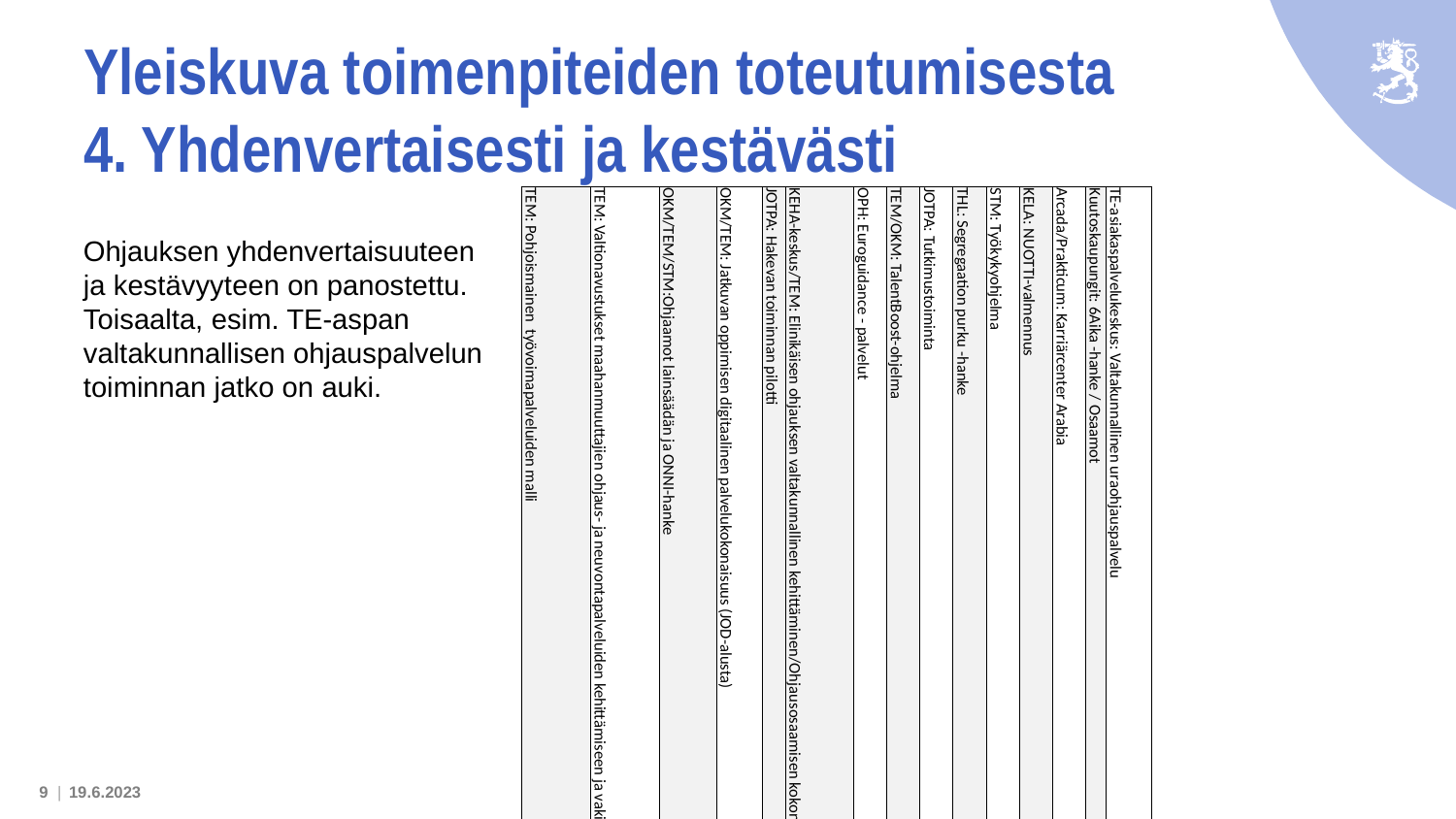

# Yleiskuva toimenpiteiden toteutumisesta 4. Yhdenvertaisesti ja kestävästi
|  | TEM: Pohjoismainen työvoimapalveluiden malli | TEM: Valtionavustukset maahanmuuttajien ohjaus- ja neuvontapalveluiden kehittämiseen ja vakiinnuttamiseen | OKM/TEM/STM:Ohjaamot lainsäädän ja ONNI-hanke | OKM/TEM: Jatkuvan oppimisen digitaalinen palvelukokonaisuus (JOD-alusta) | JOTPA: Hakevan toiminnan pilotti | KEHA-keskus/TEM: Elinikäisen ohjauksen valtakunnallinen kehittäminen/Ohjausosaamisen kokonaisuus | OPH: Euroguidance - palvelut | TEM/OKM: TalentBoost-ohjelma | JOTPA: Tutkimustoiminta | THL: Segregaation purku -hanke | STM: Työkykyohjelma | KELA: NUOTTI-valmennus | Arcada/Prakticum: Karriärcenter Arabia | Kuutoskaupungit: 6Aika -hanke / Osaamot | TE-asiakaspalvelukeskus: Valtakunnallinen uraohjauspalvelu |
| --- | --- | --- | --- | --- | --- | --- | --- | --- | --- | --- | --- | --- | --- | --- | --- |
| 4. Yhdenvertaisesti ja kestävästi |  |  |  |  |  |  |  |  |  |  |  |  |  |  |  |
| Ohjauksella edistetään kansallista ja kansainvälistä ammatillista ja alueellista liikkuvuutta | X | X |  | X |  |  | X | X |  |  |  |  |  |  |  |
| Varmistetaan, että kaikki ohjaus on eettisten periaatteiden mukaista ja siinä huomioidaan niin antirasistiset, kieli- ja sukupuolitietoisuuden edistämiseen, väestörakenteen muutokseen kuin ilmastoon ja kestävään kehitykseen liittyvät tavoitteet. Kiinnitetään huomiota ohjauksen tarvevastaavuuteen (esim. neurokognitiivisia vaikeuksia omaavat, matalan koulutustason omaavat sekä vammaiset ja pitkäaikaissairaat), ohjausosaamiseen ja ohjauksen toimintatapoihin. |  | X |  |  | X | X |  |  | X | X | X | X |  |  |  |
| Lisätään eri kielillä annettavaa ohjausta ja varmistetaan, että ohjausta on saatavilla sekä suomen että ruotsin kielillä. |  | X | X |  |  |  |  |  |  |  |  |  | X | X | ? |
Ohjauksen yhdenvertaisuuteen ja kestävyyteen on panostettu. Toisaalta, esim. TE-aspan valtakunnallisen ohjauspalvelun toiminnan jatko on auki.
9  |
19.6.2023